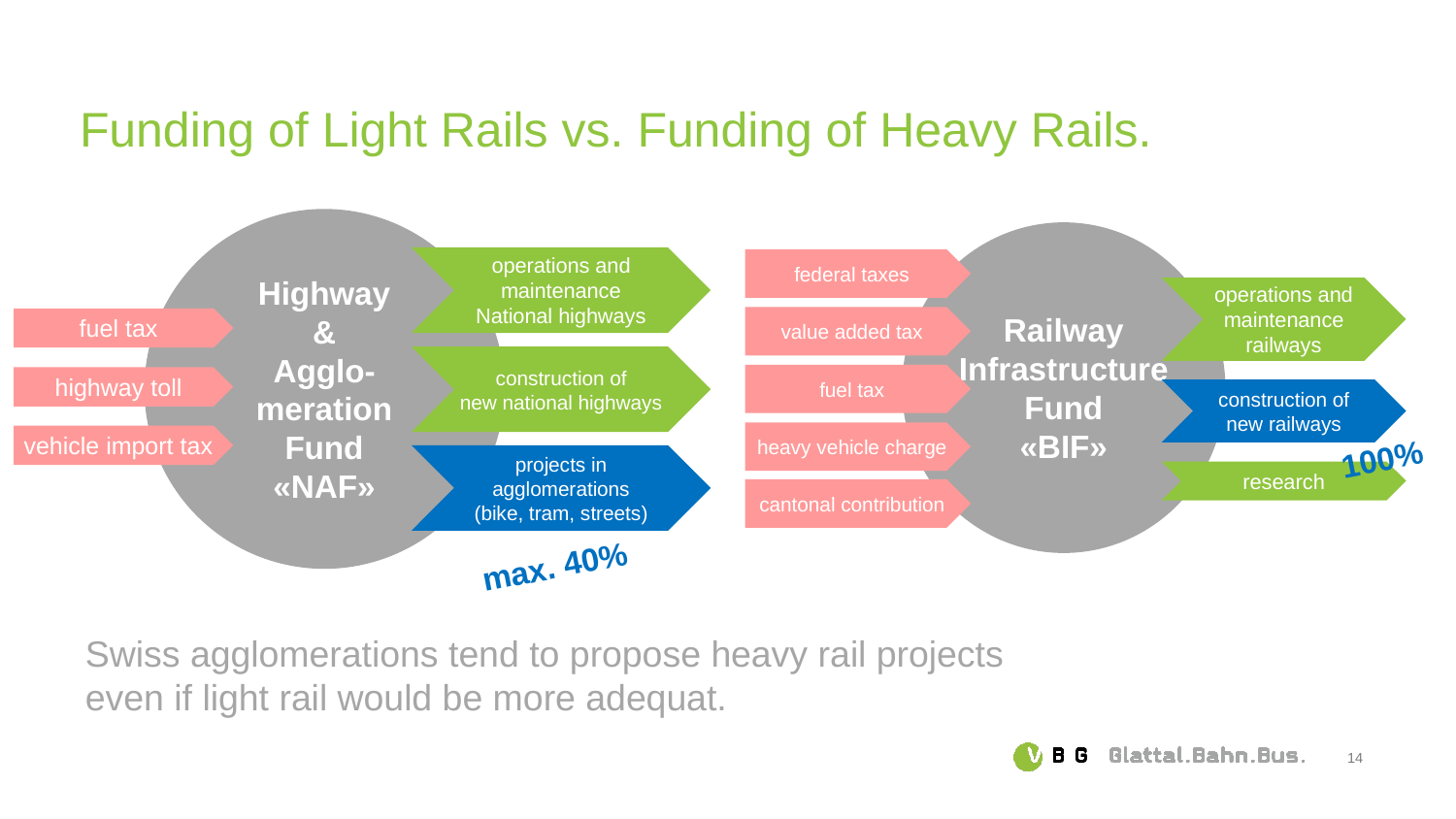

# Funding of Light Rails vs. Funding of Heavy Rails.
Highway
&
Agglo-
meration
Fund
«NAF»
operations and maintenance
National highways
fuel tax
construction of
new national highways
highway toll
vehicle import tax
projects in agglomerations
(bike, tram, streets)
Railway
Infrastructure
Fund
«BIF»
federal taxes
operations and maintenance
railways
value added tax
fuel tax
construction of
new railways
heavy vehicle charge
research
cantonal contribution
100%
max. 40%
Swiss agglomerations tend to propose heavy rail projects
even if light rail would be more adequat.